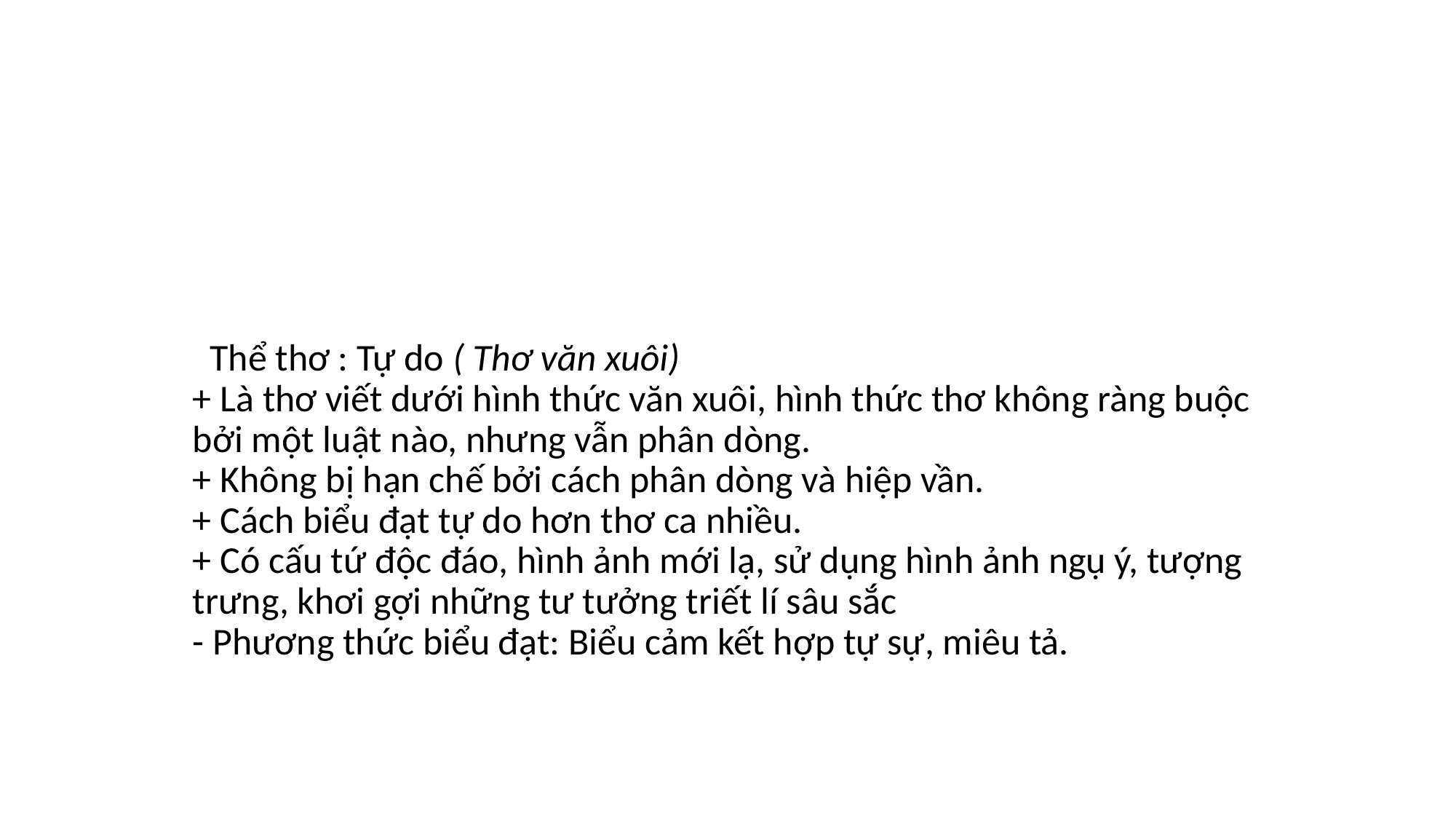

# Thể thơ : Tự do ( Thơ văn xuôi) + Là thơ viết dưới hình thức văn xuôi, hình thức thơ không ràng buộc bởi một luật nào, nhưng vẫn phân dòng. + Không bị hạn chế bởi cách phân dòng và hiệp vần. + Cách biểu đạt tự do hơn thơ ca nhiều. + Có cấu tứ độc đáo, hình ảnh mới lạ, sử dụng hình ảnh ngụ ý, tượng trưng, khơi gợi những tư tưởng triết lí sâu sắc - Phương thức biểu đạt: Biểu cảm kết hợp tự sự, miêu tả.